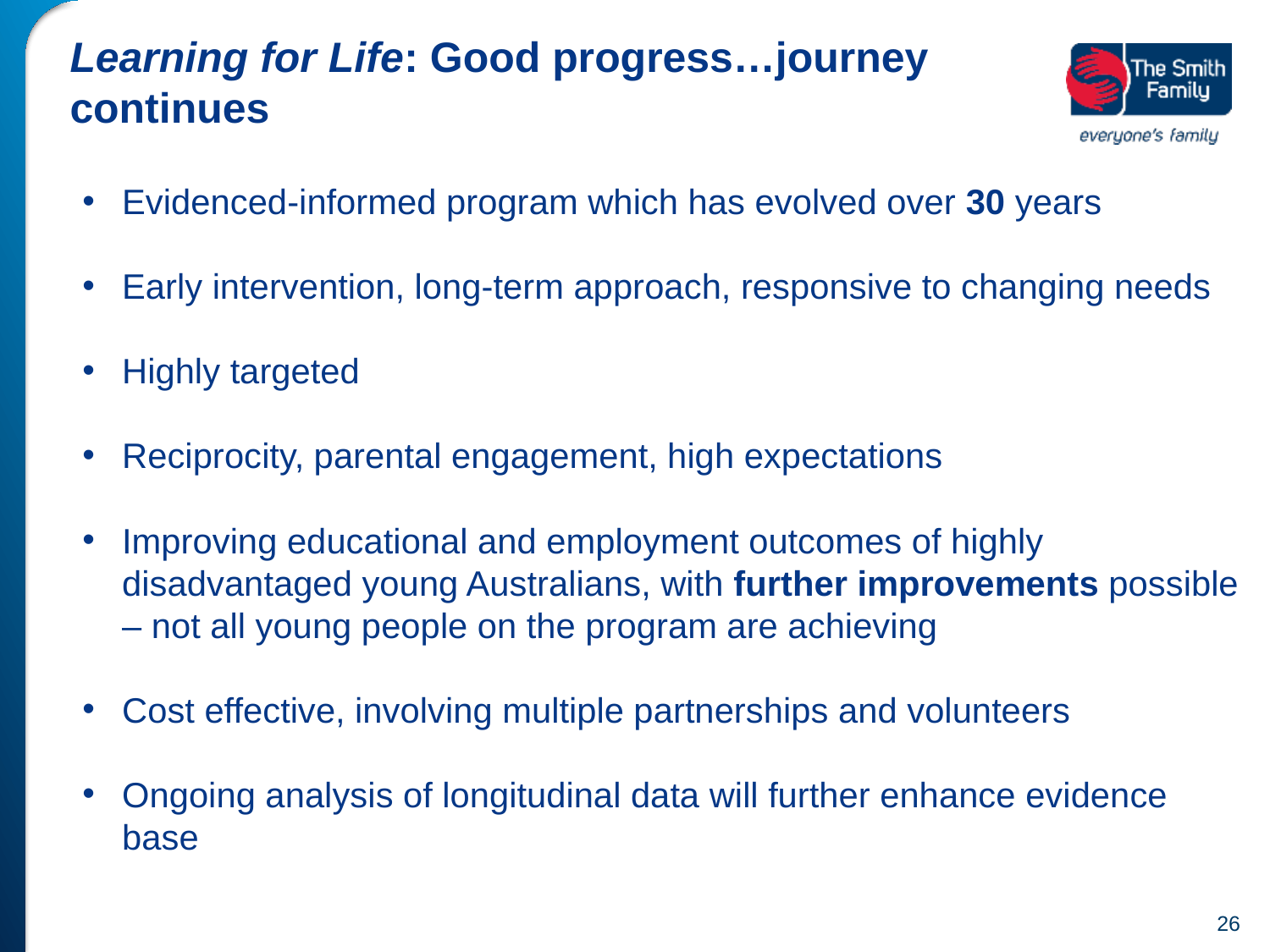

# Learning for Life: Good progress…journey continues
Evidenced-informed program which has evolved over 30 years
Early intervention, long-term approach, responsive to changing needs
Highly targeted
Reciprocity, parental engagement, high expectations
Improving educational and employment outcomes of highly disadvantaged young Australians, with further improvements possible – not all young people on the program are achieving
Cost effective, involving multiple partnerships and volunteers
Ongoing analysis of longitudinal data will further enhance evidence base